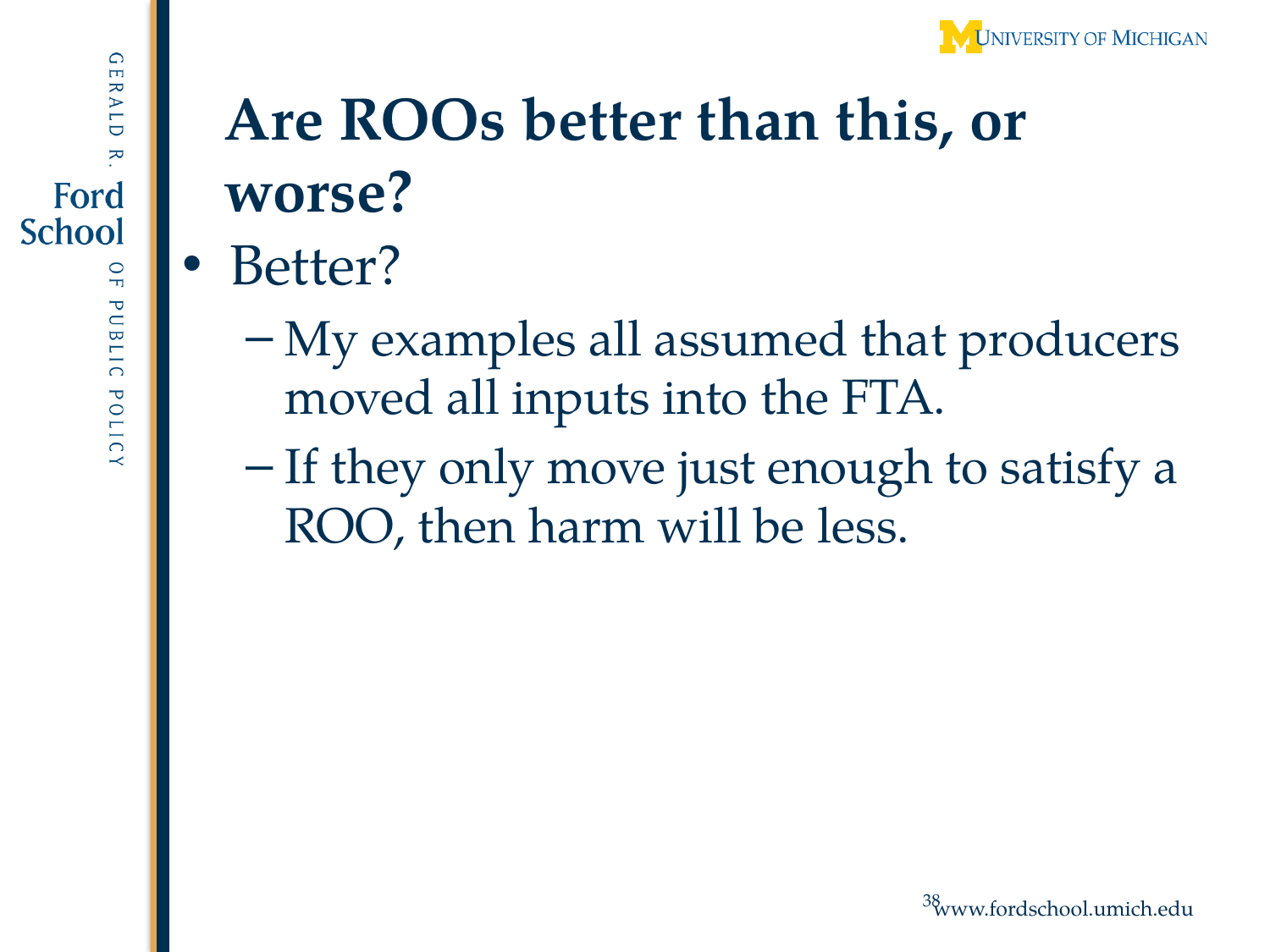

# Are ROOs better than this, or worse?
Better?
My examples all assumed that producers moved all inputs into the FTA.
If they only move just enough to satisfy a ROO, then harm will be less.

38